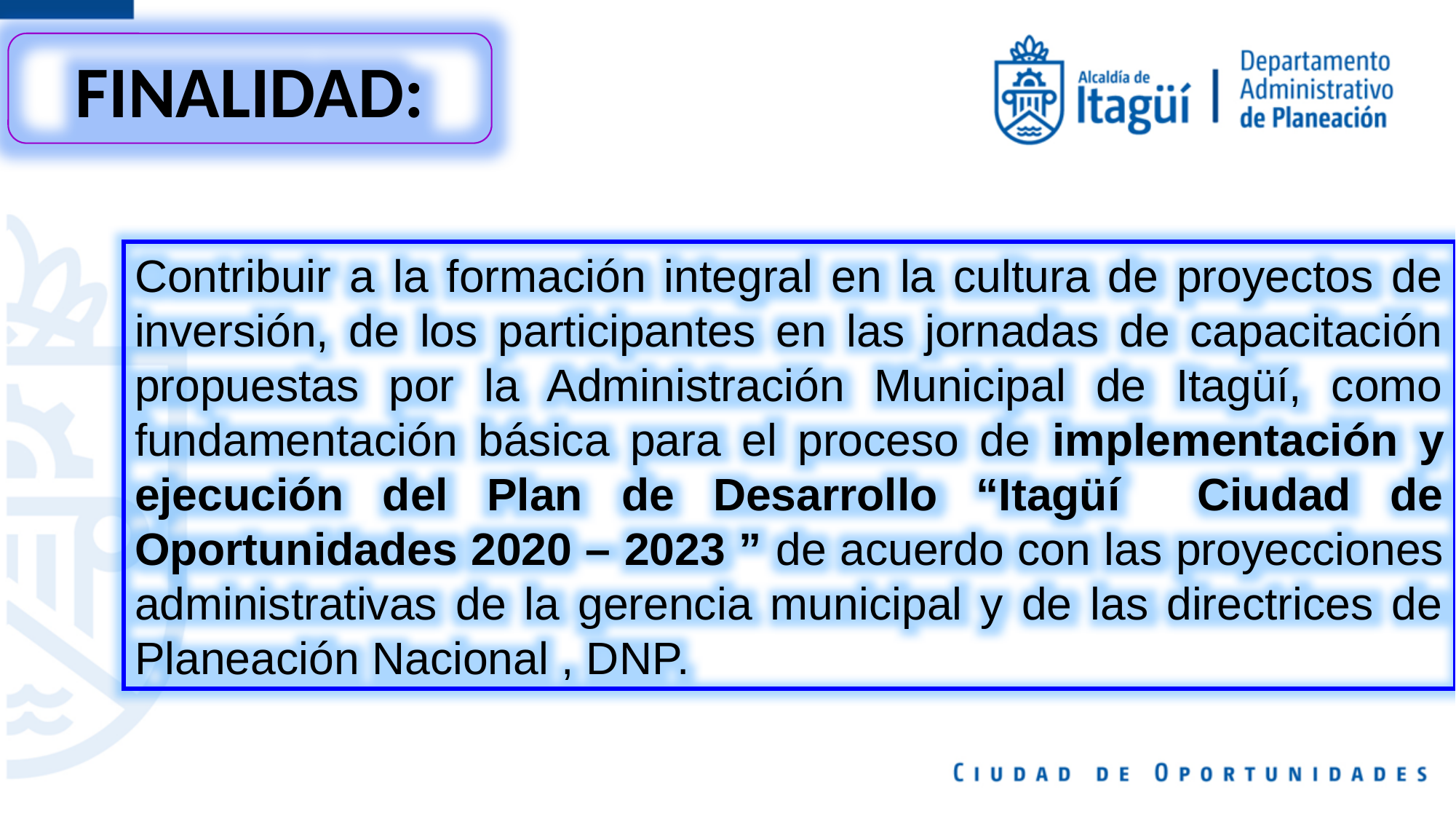

FINALIDAD:
Contribuir a la formación integral en la cultura de proyectos de inversión, de los participantes en las jornadas de capacitación propuestas por la Administración Municipal de Itagüí, como fundamentación básica para el proceso de implementación y ejecución del Plan de Desarrollo “Itagüí  Ciudad de Oportunidades 2020 – 2023 ” de acuerdo con las proyecciones administrativas de la gerencia municipal y de las directrices de Planeación Nacional , DNP.